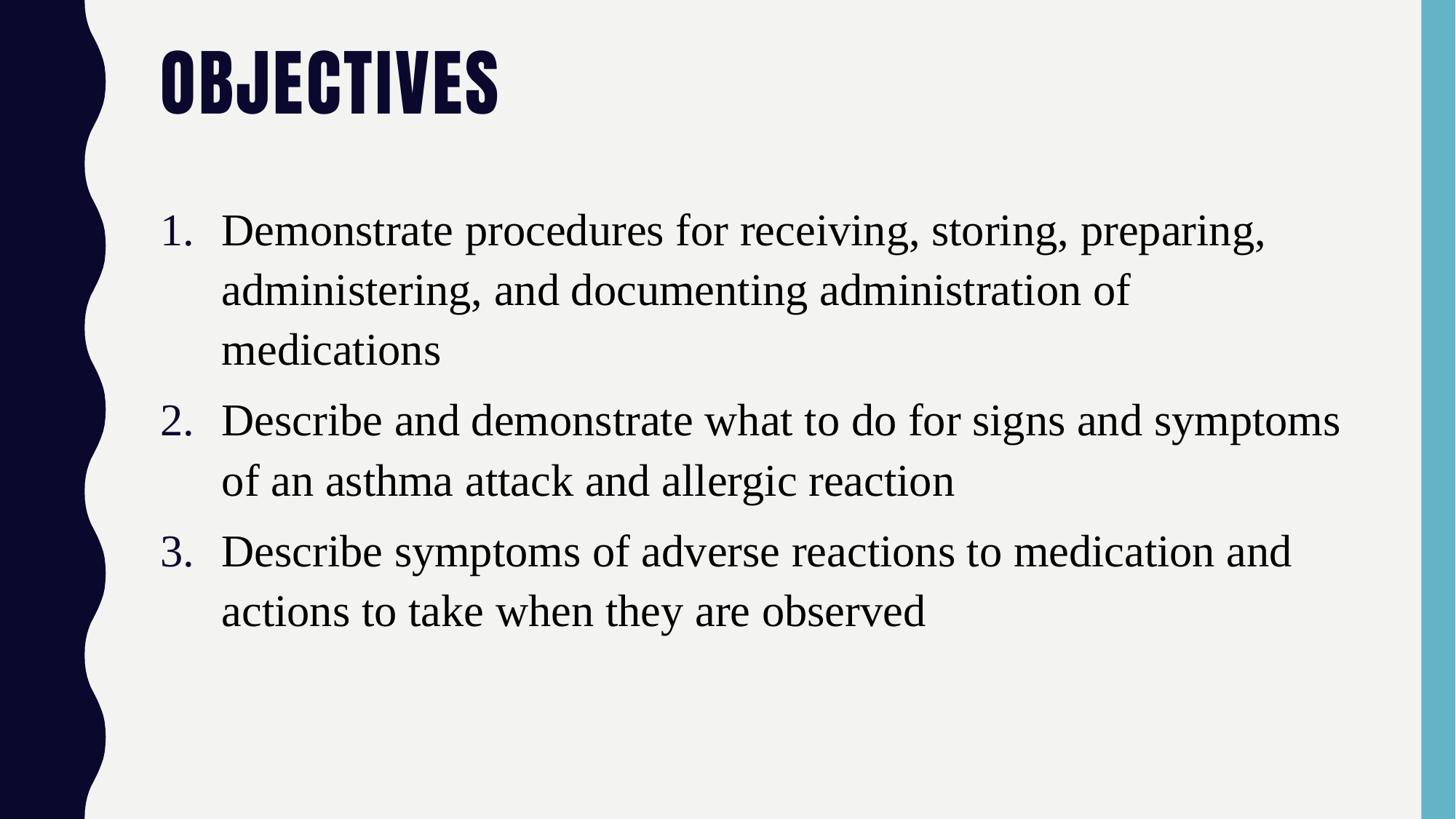

# Objectives
Demonstrate procedures for receiving, storing, preparing, administering, and documenting administration of medications
Describe and demonstrate what to do for signs and symptoms of an asthma attack and allergic reaction
Describe symptoms of adverse reactions to medication and actions to take when they are observed